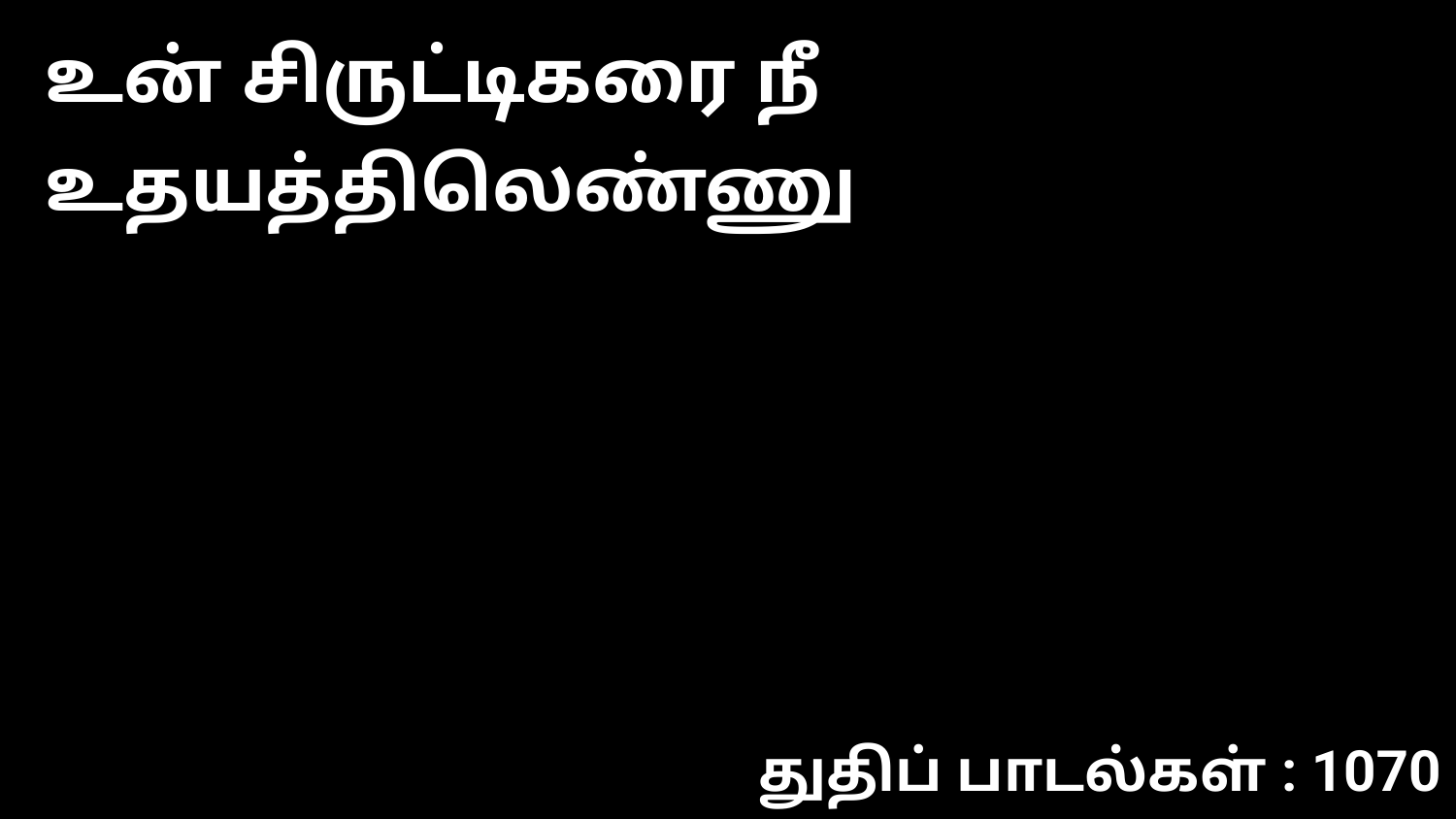

உன் சிருட்டிகரை நீ உதயத்திலெண்ணு
துதிப் பாடல்கள் : 1070